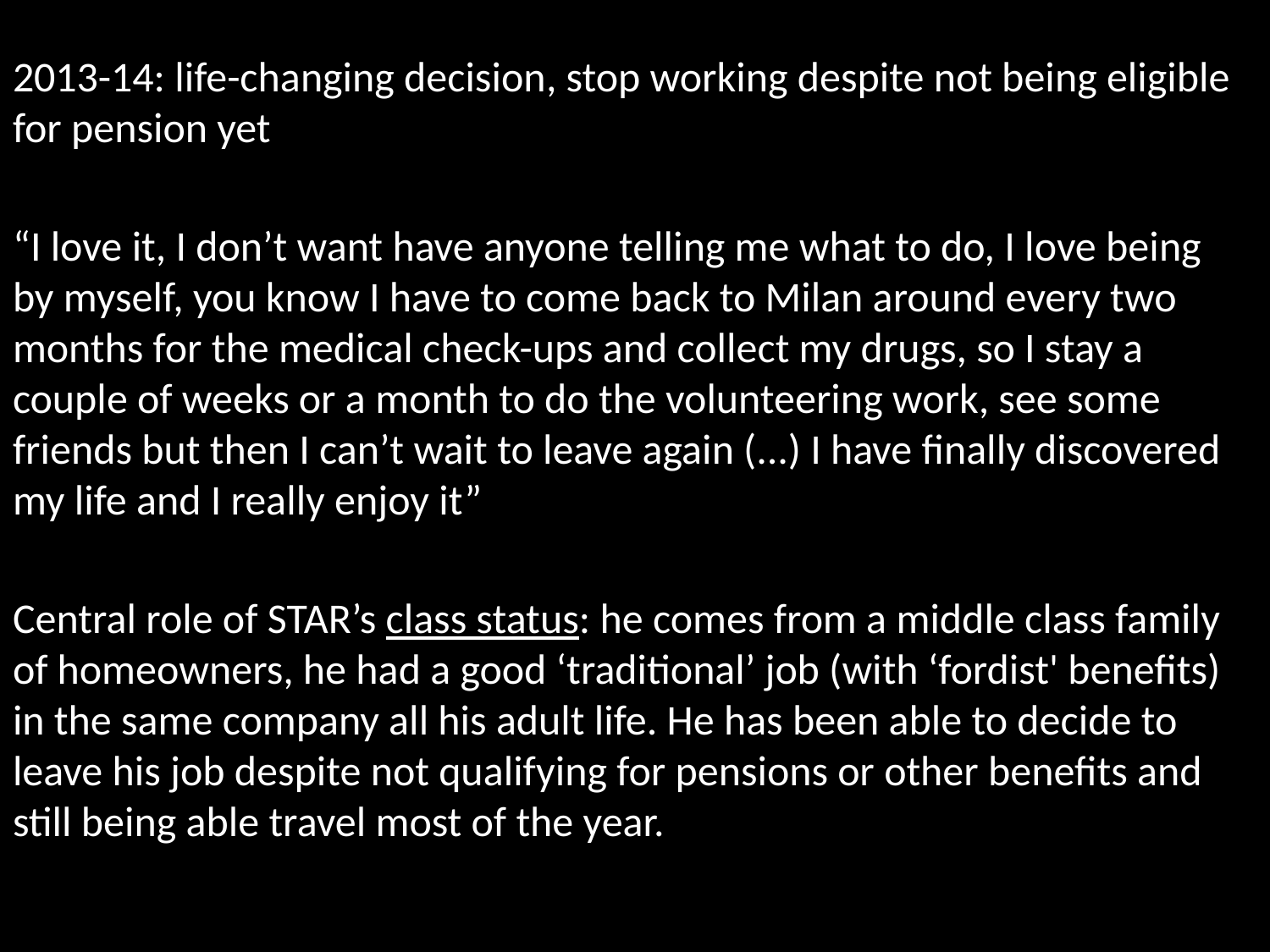

2013-14: life-changing decision, stop working despite not being eligible for pension yet

“I love it, I don’t want have anyone telling me what to do, I love being by myself, you know I have to come back to Milan around every two months for the medical check-ups and collect my drugs, so I stay a couple of weeks or a month to do the volunteering work, see some friends but then I can’t wait to leave again (...) I have finally discovered my life and I really enjoy it”

Central role of STAR’s class status: he comes from a middle class family of homeowners, he had a good ‘traditional’ job (with ‘fordist' benefits) in the same company all his adult life. He has been able to decide to leave his job despite not qualifying for pensions or other benefits and still being able travel most of the year.